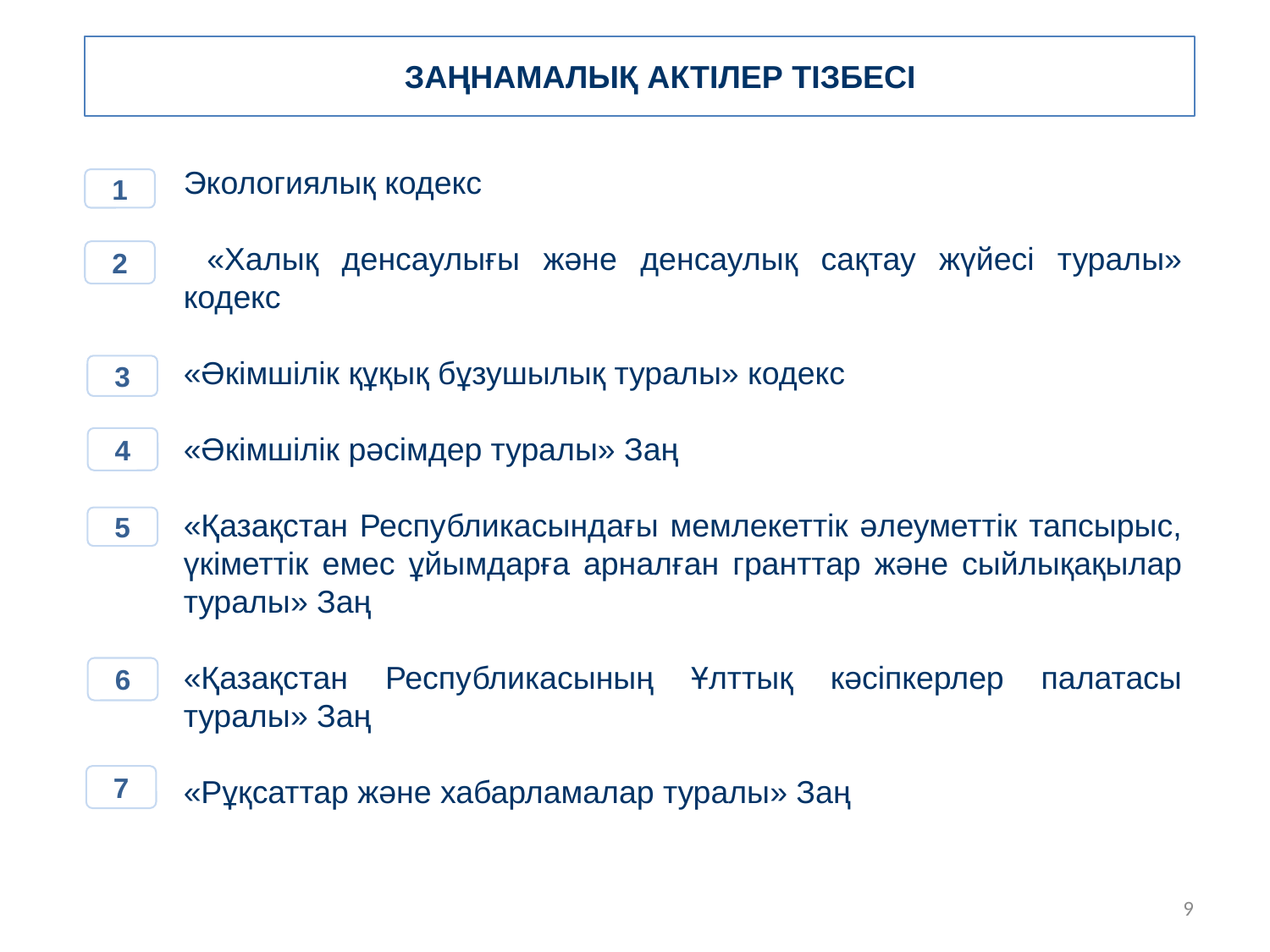

ЗАҢНАМАЛЫҚ АКТІЛЕР ТІЗБЕСІ
Экологиялық кодекс

 «Халық денсаулығы және денсаулық сақтау жүйесі туралы» кодекс

«Әкімшілік құқық бұзушылық туралы» кодекс

«Әкімшілік рәсімдер туралы» Заң

«Қазақстан Республикасындағы мемлекеттік әлеуметтік тапсырыс, үкіметтік емес ұйымдарға арналған гранттар және сыйлықақылар туралы» Заң

«Қазақстан Республикасының Ұлттық кәсіпкерлер палатасы туралы» Заң

«Рұқсаттар және хабарламалар туралы» Заң

1
2
3
4
5
6
7
9